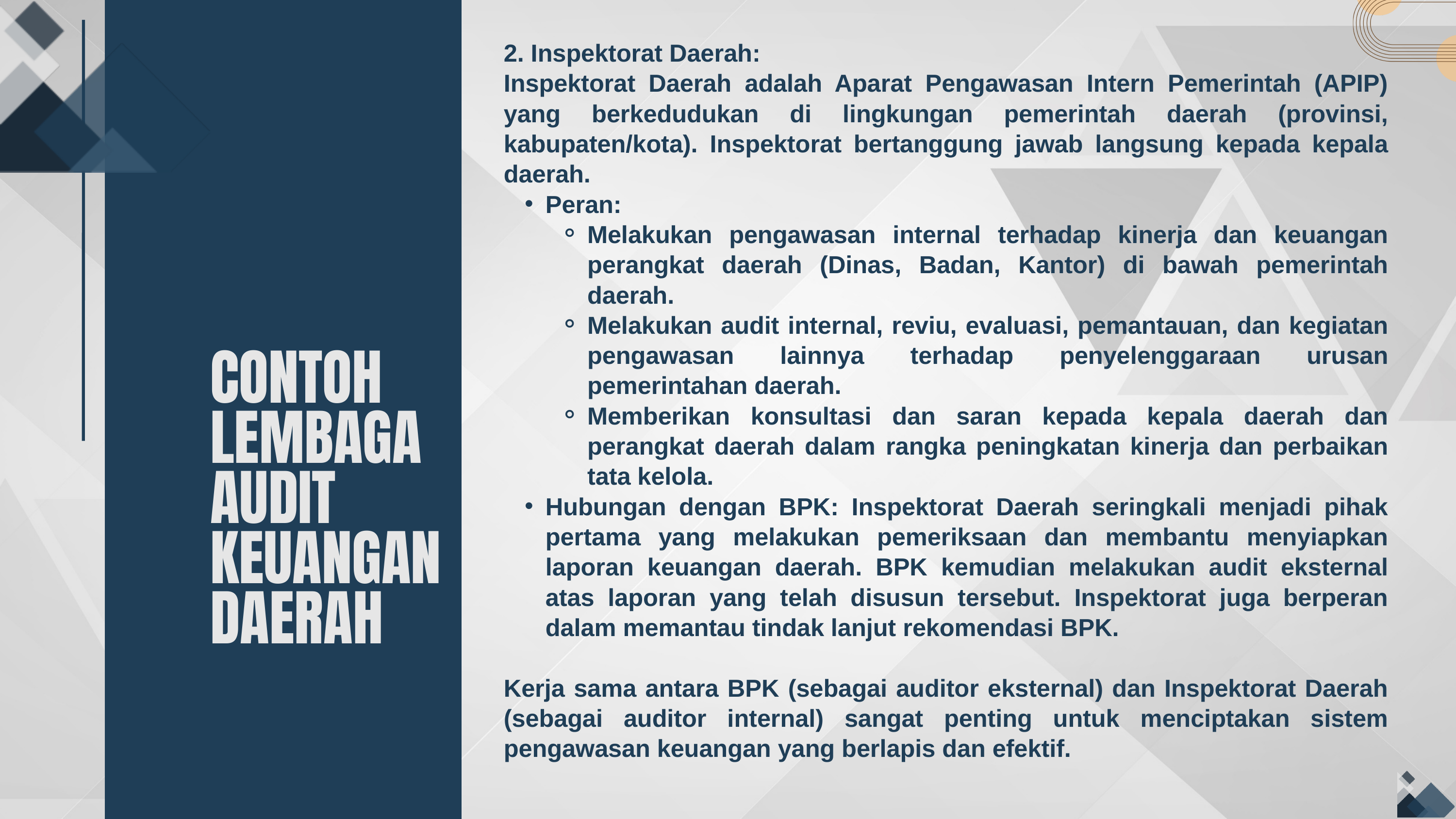

2. Inspektorat Daerah:
Inspektorat Daerah adalah Aparat Pengawasan Intern Pemerintah (APIP) yang berkedudukan di lingkungan pemerintah daerah (provinsi, kabupaten/kota). Inspektorat bertanggung jawab langsung kepada kepala daerah.
Peran:
Melakukan pengawasan internal terhadap kinerja dan keuangan perangkat daerah (Dinas, Badan, Kantor) di bawah pemerintah daerah.
Melakukan audit internal, reviu, evaluasi, pemantauan, dan kegiatan pengawasan lainnya terhadap penyelenggaraan urusan pemerintahan daerah.
Memberikan konsultasi dan saran kepada kepala daerah dan perangkat daerah dalam rangka peningkatan kinerja dan perbaikan tata kelola.
Hubungan dengan BPK: Inspektorat Daerah seringkali menjadi pihak pertama yang melakukan pemeriksaan dan membantu menyiapkan laporan keuangan daerah. BPK kemudian melakukan audit eksternal atas laporan yang telah disusun tersebut. Inspektorat juga berperan dalam memantau tindak lanjut rekomendasi BPK.

Kerja sama antara BPK (sebagai auditor eksternal) dan Inspektorat Daerah (sebagai auditor internal) sangat penting untuk menciptakan sistem pengawasan keuangan yang berlapis dan efektif.

CONTOH
LEMBAGA
AUDIT
KEUANGAN
DAERAH